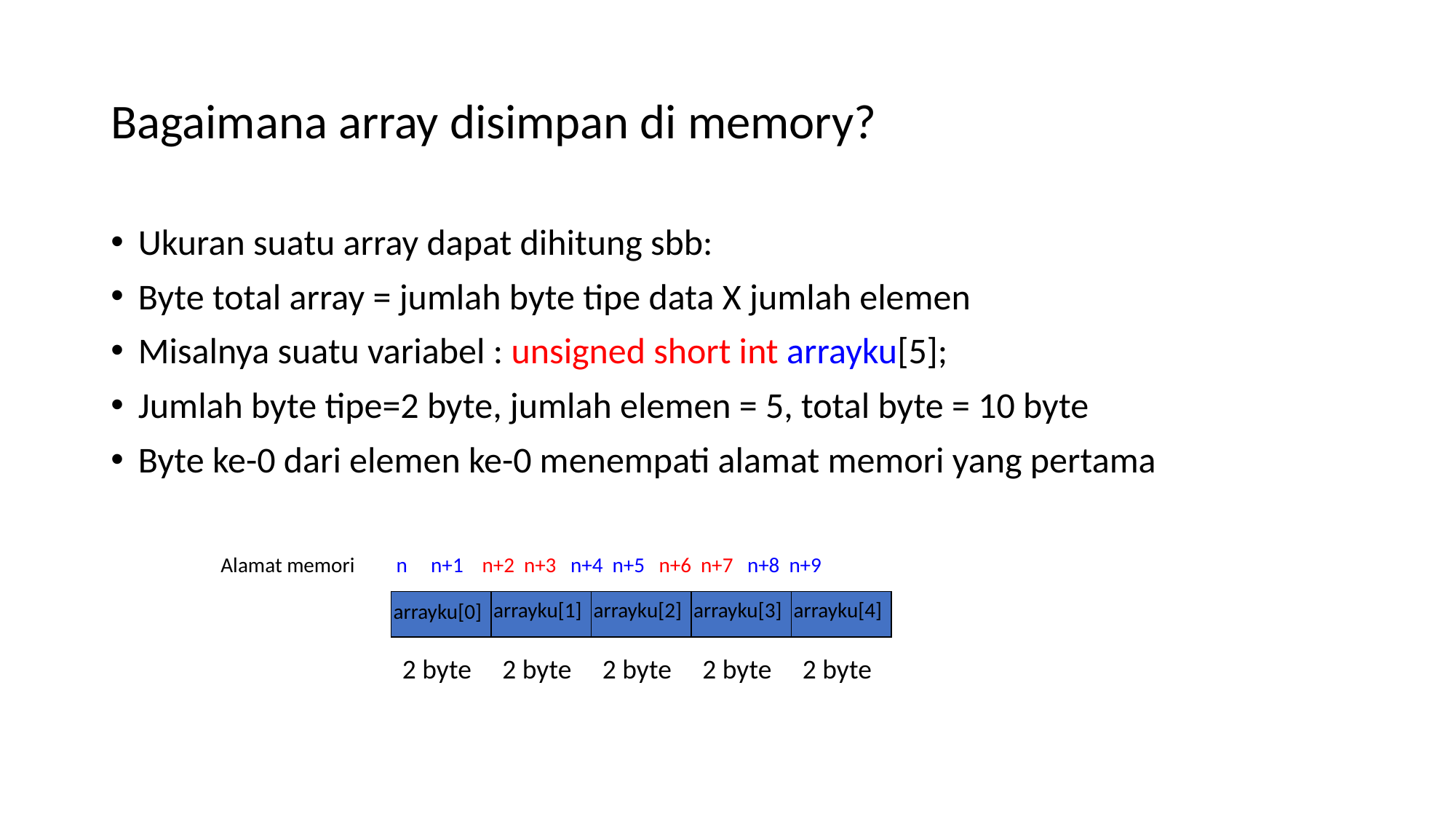

# Bagaimana array disimpan di memory?
Ukuran suatu array dapat dihitung sbb:
Byte total array = jumlah byte tipe data X jumlah elemen
Misalnya suatu variabel : unsigned short int arrayku[5];
Jumlah byte tipe=2 byte, jumlah elemen = 5, total byte = 10 byte
Byte ke-0 dari elemen ke-0 menempati alamat memori yang pertama

Alamat memori
n     n+1    n+2  n+3   n+4  n+5   n+6  n+7   n+8  n+9

arrayku[1]
arrayku[2]
arrayku[3]
arrayku[4]
arrayku[0]
2 byte
2 byte
2 byte
2 byte
2 byte